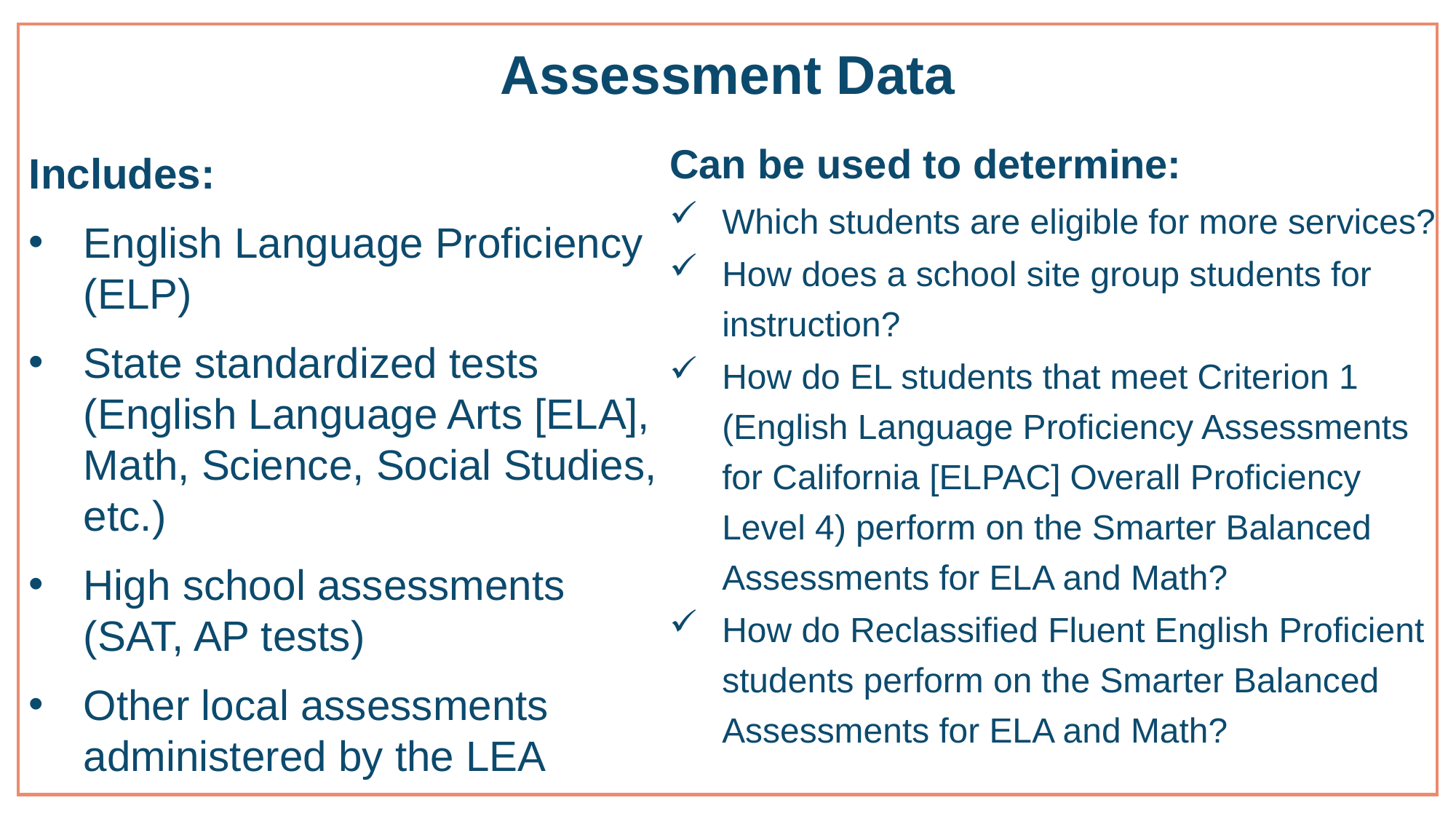

# Assessment Data
Can be used to determine:
Which students are eligible for more services?
How does a school site group students for instruction?
How do EL students that meet Criterion 1 (English Language Proficiency Assessments for California [ELPAC] Overall Proficiency Level 4) perform on the Smarter Balanced Assessments for ELA and Math?
How do Reclassified Fluent English Proficient students perform on the Smarter Balanced Assessments for ELA and Math?
Includes:
English Language Proficiency (ELP)
State standardized tests (English Language Arts [ELA], Math, Science, Social Studies, etc.)
High school assessments (SAT, AP tests)
Other local assessments administered by the LEA